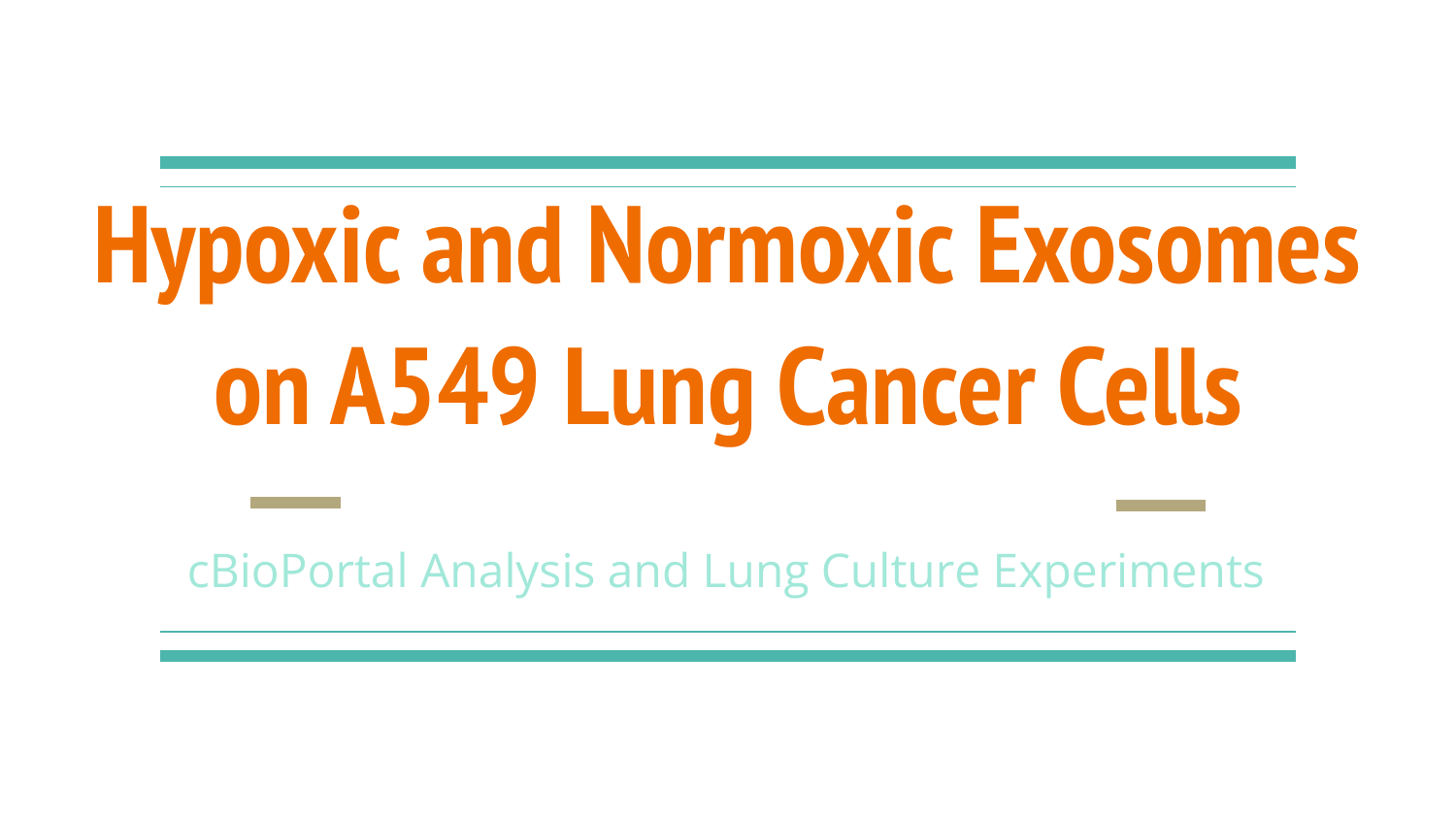

# Hypoxic and Normoxic Exosomes on A549 Lung Cancer Cells
cBioPortal Analysis and Lung Culture Experiments